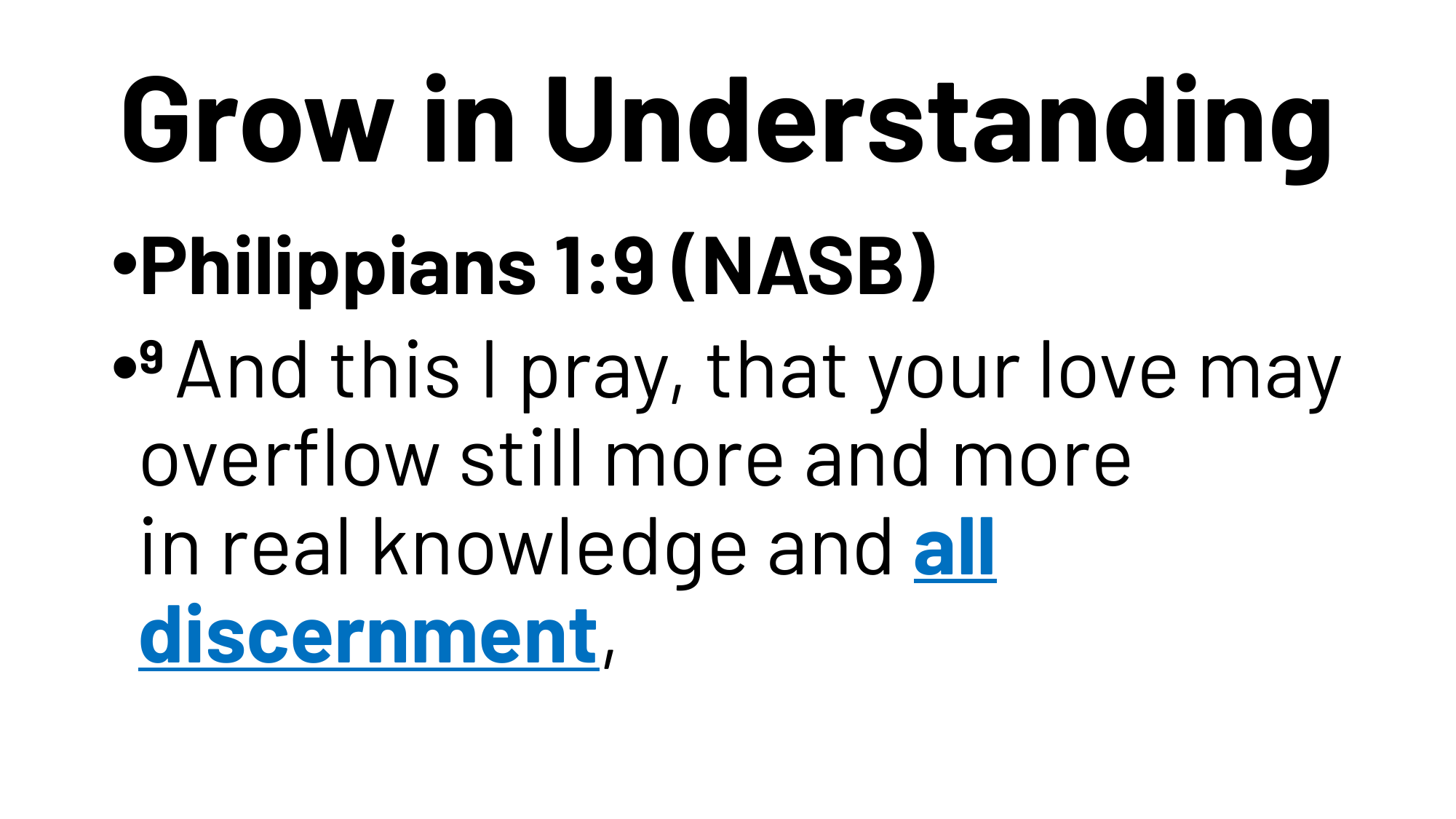

# Grow in Understanding
Philippians 1:9 (NASB)
9 And this I pray, that your love may overflow still more and more in real knowledge and all discernment,